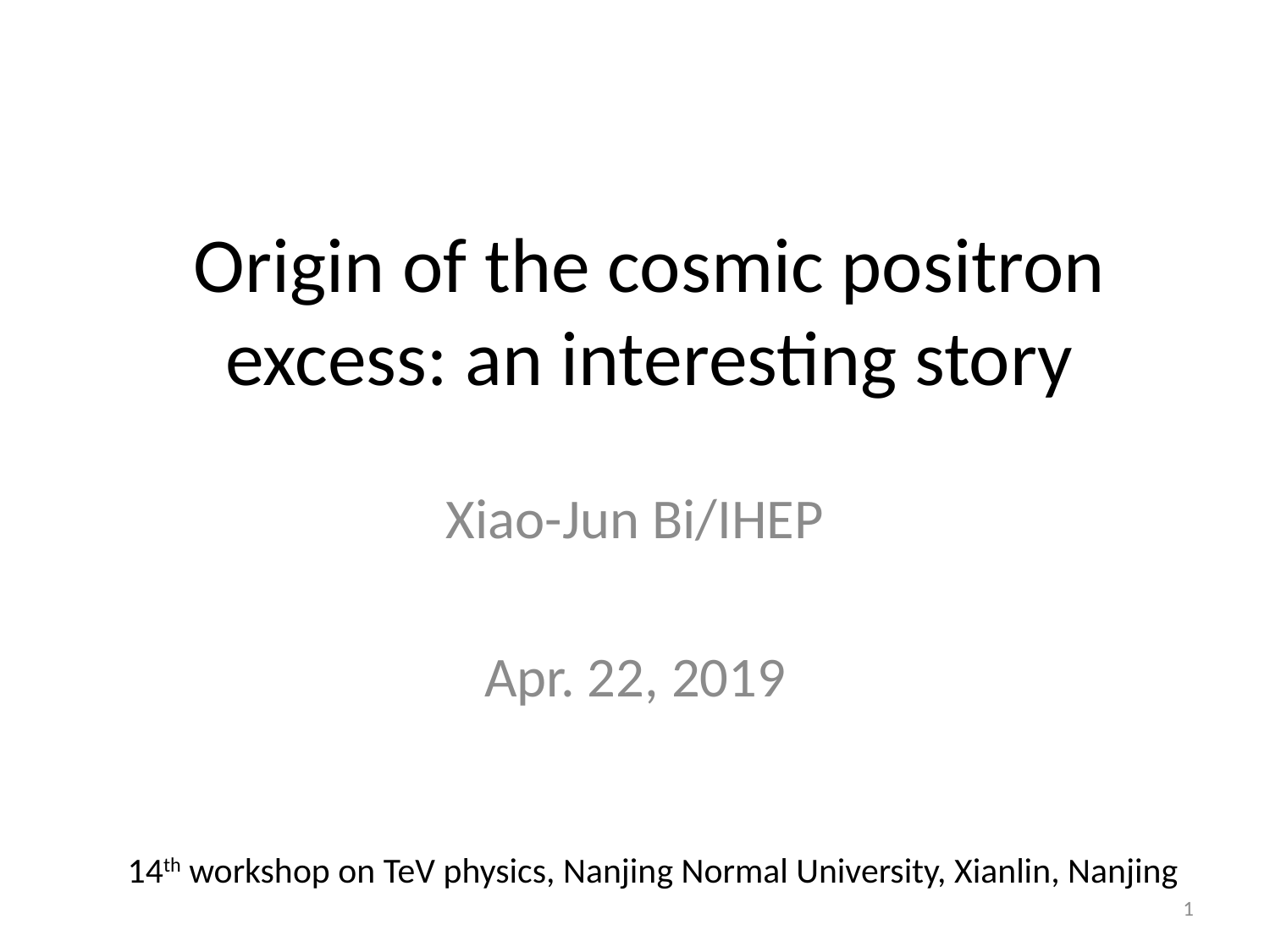

# Origin of the cosmic positron excess: an interesting story
Xiao-Jun Bi/IHEP

Apr. 22, 2019
14th workshop on TeV physics, Nanjing Normal University, Xianlin, Nanjing
1